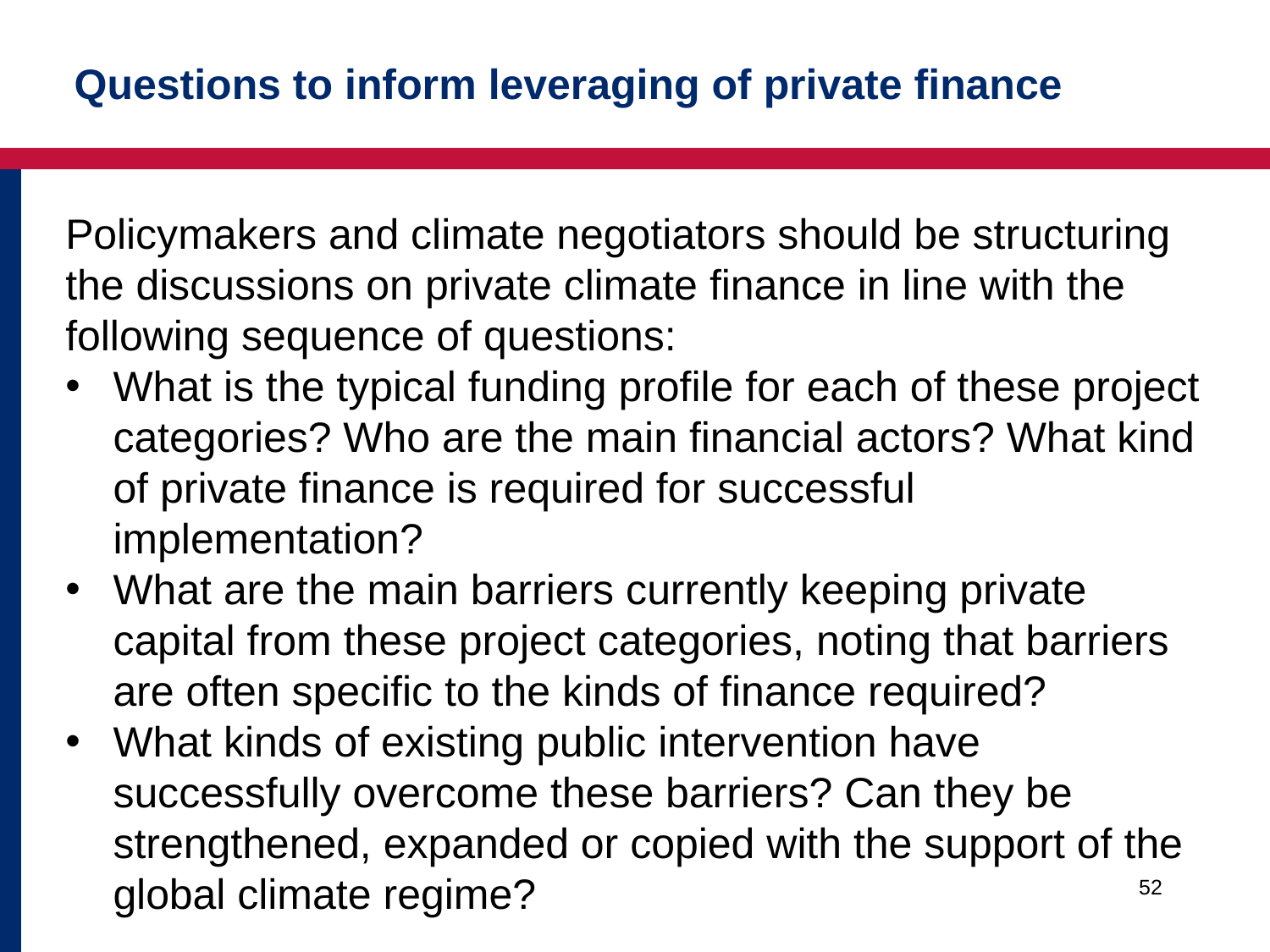

# Questions to inform leveraging of private finance
Policymakers and climate negotiators should be structuring the discussions on private climate finance in line with the following sequence of questions:
What is the typical funding profile for each of these project categories? Who are the main financial actors? What kind of private finance is required for successful implementation?
What are the main barriers currently keeping private capital from these project categories, noting that barriers are often specific to the kinds of finance required?
What kinds of existing public intervention have successfully overcome these barriers? Can they be strengthened, expanded or copied with the support of the global climate regime?
52